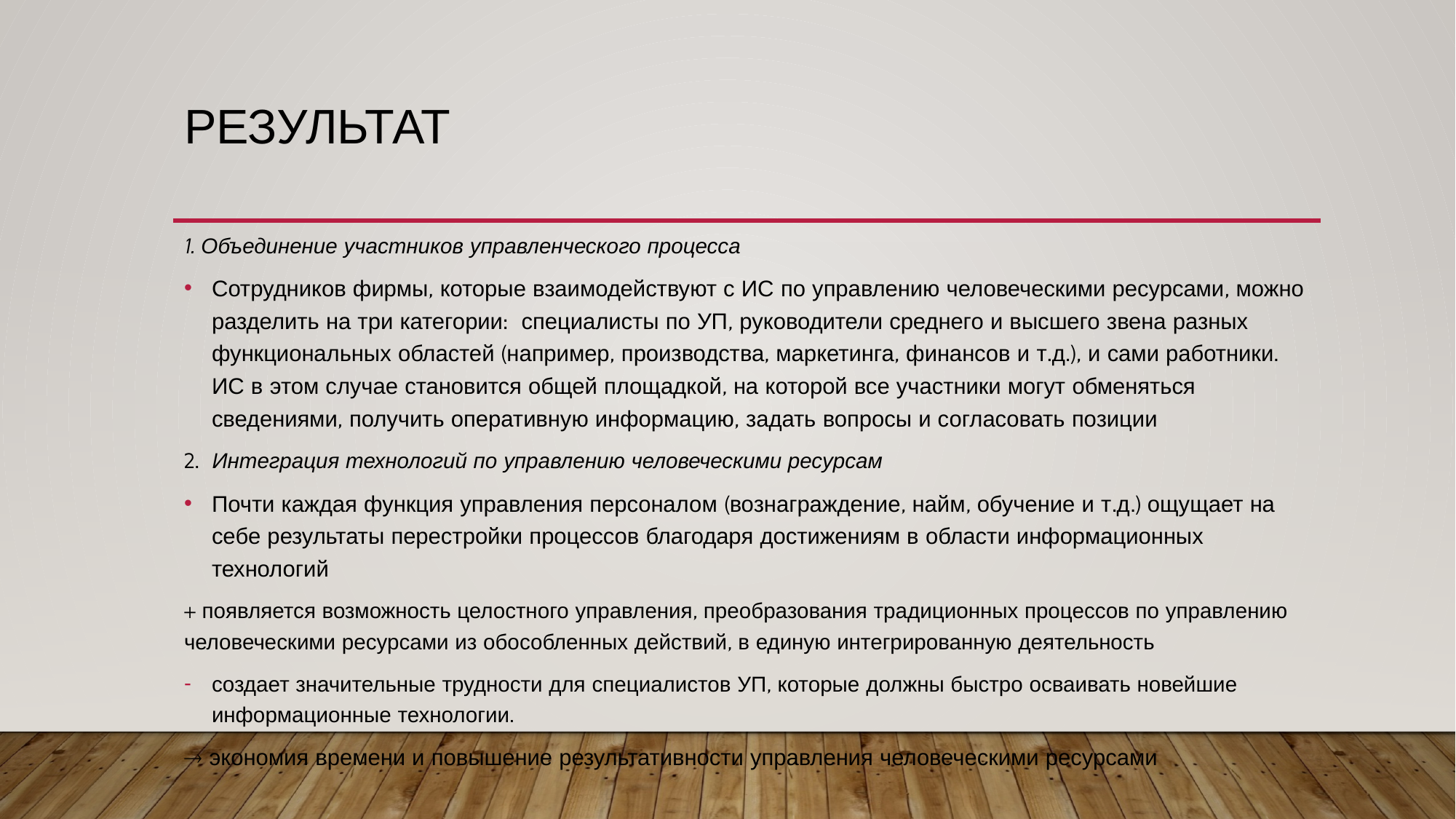

# Результат
1. Объединение участников управленческого процесса
Сотрудников фирмы, которые взаимодействуют с ИС по управлению человеческими ресурсами, можно разделить на три категории:  специалисты по УП, руководители среднего и высшего звена разных функциональных областей (например, производства, маркетинга, финансов и т.д.), и сами работники. ИС в этом случае становится общей площадкой, на которой все участники могут обменяться сведениями, получить оперативную информацию, задать вопросы и согласовать позиции
2.  Интеграция технологий по управлению человеческими ресурсам
Почти каждая функция управления персоналом (вознаграждение, найм, обучение и т.д.) ощущает на себе результаты перестройки процессов благодаря достижениям в области информационных технологий
+ появляется возможность целостного управления, преобразования традиционных процессов по управлению человеческими ресурсами из обособленных действий, в единую интегрированную деятельность
создает значительные трудности для специалистов УП, которые должны быстро осваивать новейшие информационные технологии.
→ экономия времени и повышение результативности управления человеческими ресурсами